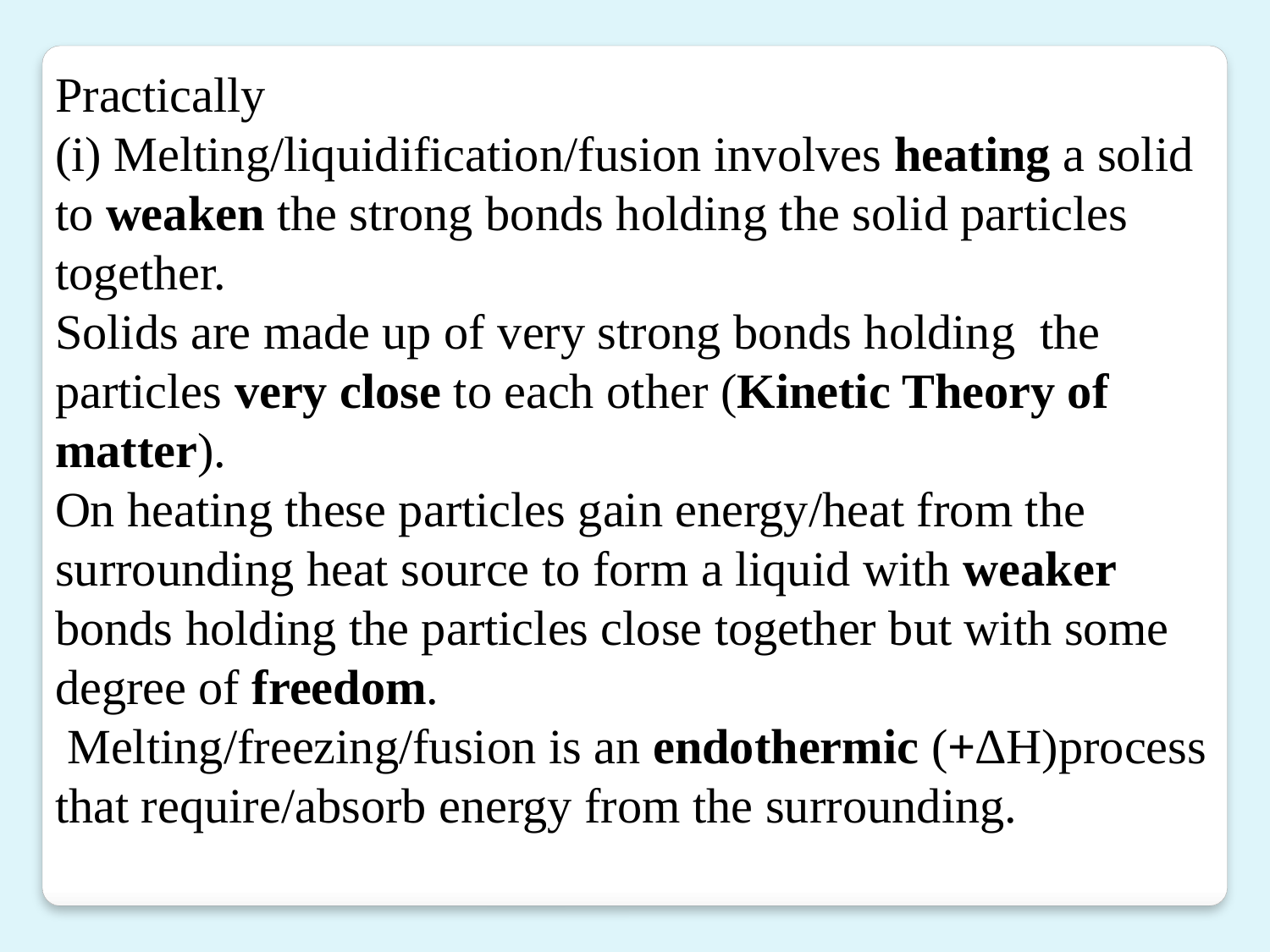

Practically
(i) Melting/liquidification/fusion involves heating a solid to weaken the strong bonds holding the solid particles together.
Solids are made up of very strong bonds holding  the particles very close to each other (Kinetic Theory of matter).
On heating these particles gain energy/heat from the surrounding heat source to form a liquid with weaker bonds holding the particles close together but with some degree of freedom.
 Melting/freezing/fusion is an endothermic (+∆H)process that require/absorb energy from the surrounding.